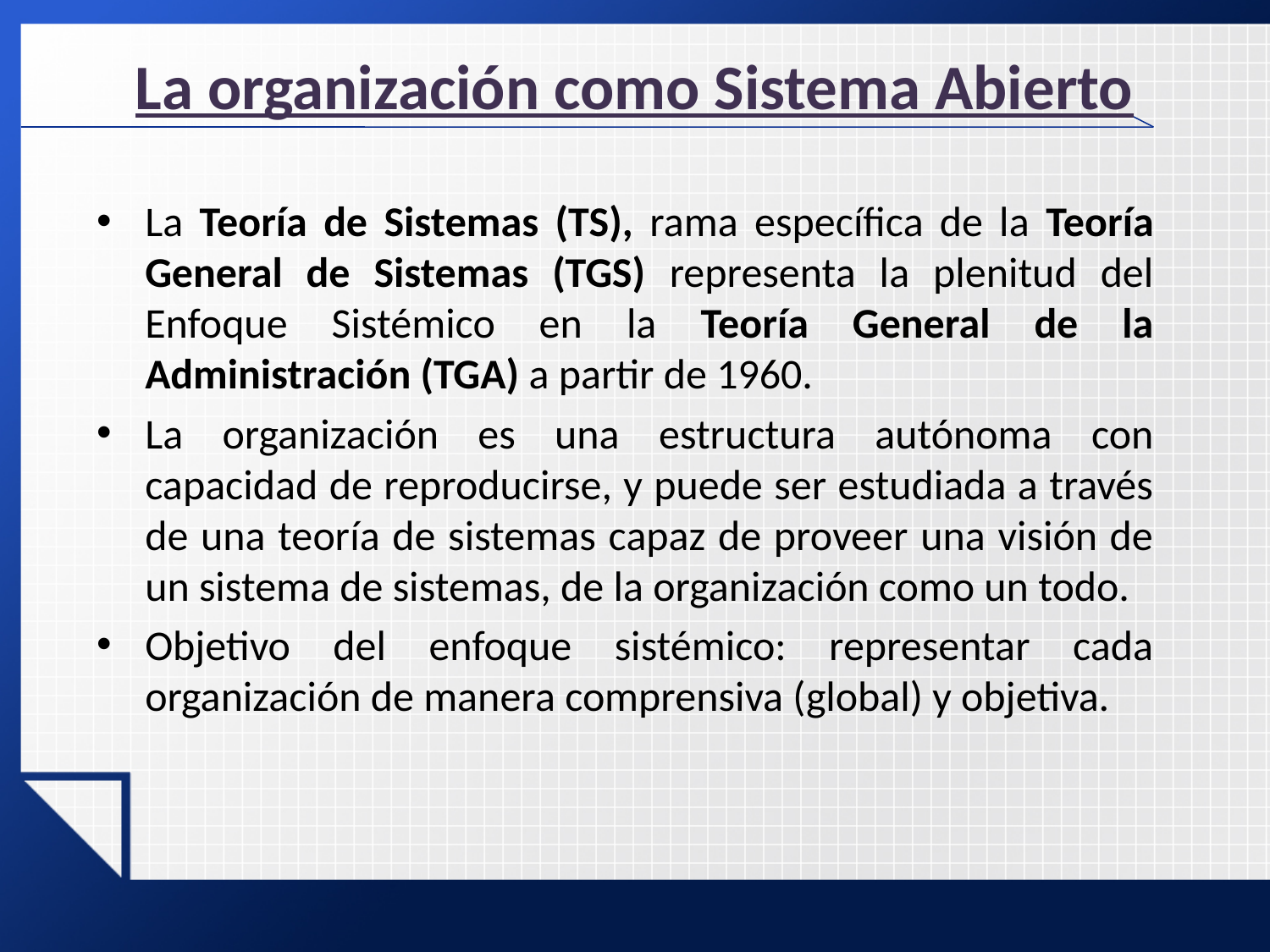

La organización como Sistema Abierto

La Teoría de Sistemas (TS), rama específica de la Teoría General de Sistemas (TGS) representa la plenitud del Enfoque Sistémico en la Teoría General de la Administración (TGA) a partir de 1960.
La organización es una estructura autónoma con capacidad de reproducirse, y puede ser estudiada a través de una teoría de sistemas capaz de proveer una visión de un sistema de sistemas, de la organización como un todo.
Objetivo del enfoque sistémico: representar cada organización de manera comprensiva (global) y objetiva.